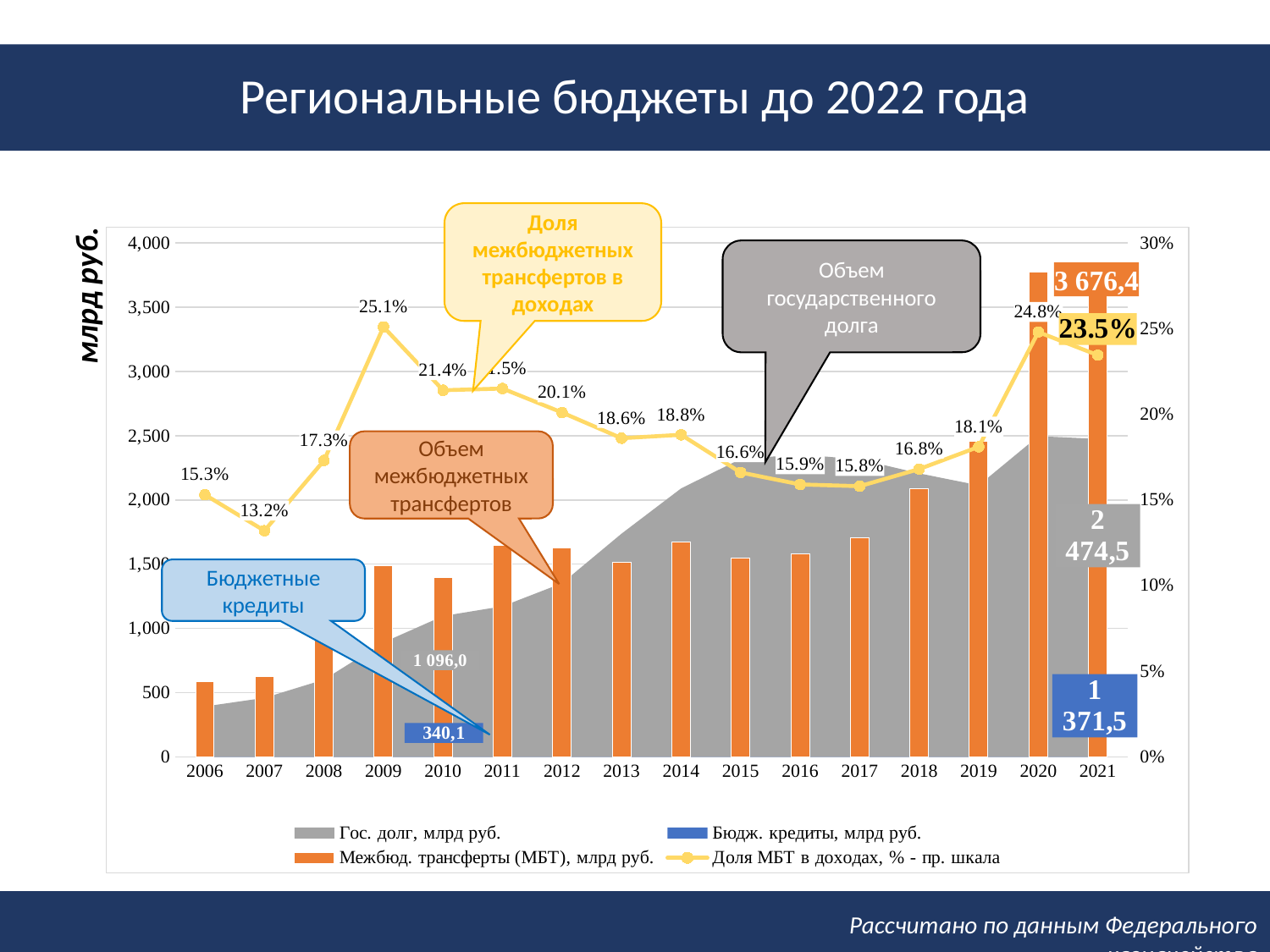

Региональные бюджеты до 2022 года
Доля межбюджетных трансфертов в доходах

### Chart

| Category | Гос. долг, млрд руб. | Бюдж. кредиты, млрд руб. | Межбюд. трансферты (МБТ), млрд руб. | Доля МБТ в доходах, % - пр. шкала |
|---|---|---|---|---|
| 2006 | 392.2 | 40.4 | 582.4 | 0.153 |
| 2007 | 458.7 | 29.8 | 626.0 | 0.132 |
| 2008 | 601.2 | 41.1 | 1074.8 | 0.173 |
| 2009 | 890.8 | 175.8 | 1486.1 | 0.251 |
| 2010 | 1096.0 | 340.1 | 1398.4 | 0.214 |
| 2011 | 1171.8 | 419.4 | 1644.0 | 0.215 |
| 2012 | 1351.4 | 426.2 | 1623.9 | 0.201 |
| 2013 | 1737.5 | 470.9 | 1515.0 | 0.186 |
| 2014 | 2089.5 | 647.5 | 1670.8 | 0.188 |
| 2015 | 2318.6 | 808.7 | 1549.4 | 0.166 |
| 2016 | 2353.2 | 990.5 | 1578.1 | 0.159 |
| 2017 | 2315.4 | 1010.3 | 1703.0 | 0.158 |
| 2018 | 2206.3 | 940.0 | 2085.2 | 0.168 |
| 2019 | 2113.0 | 886.2 | 2453.1 | 0.181 |
| 2020 | 2496.0 | 1102.9 | 3776.0 | 0.248 |
| 2021 | 2474.50264805941 | 1371.4702269218199 | 3676.43283481654 | 0.23451429638613597 |
Объем государственного долга
млрд руб.
3 676,4
Объем межбюджетных трансфертов
Бюджетные кредиты

Рассчитано по данным Федерального казначейства